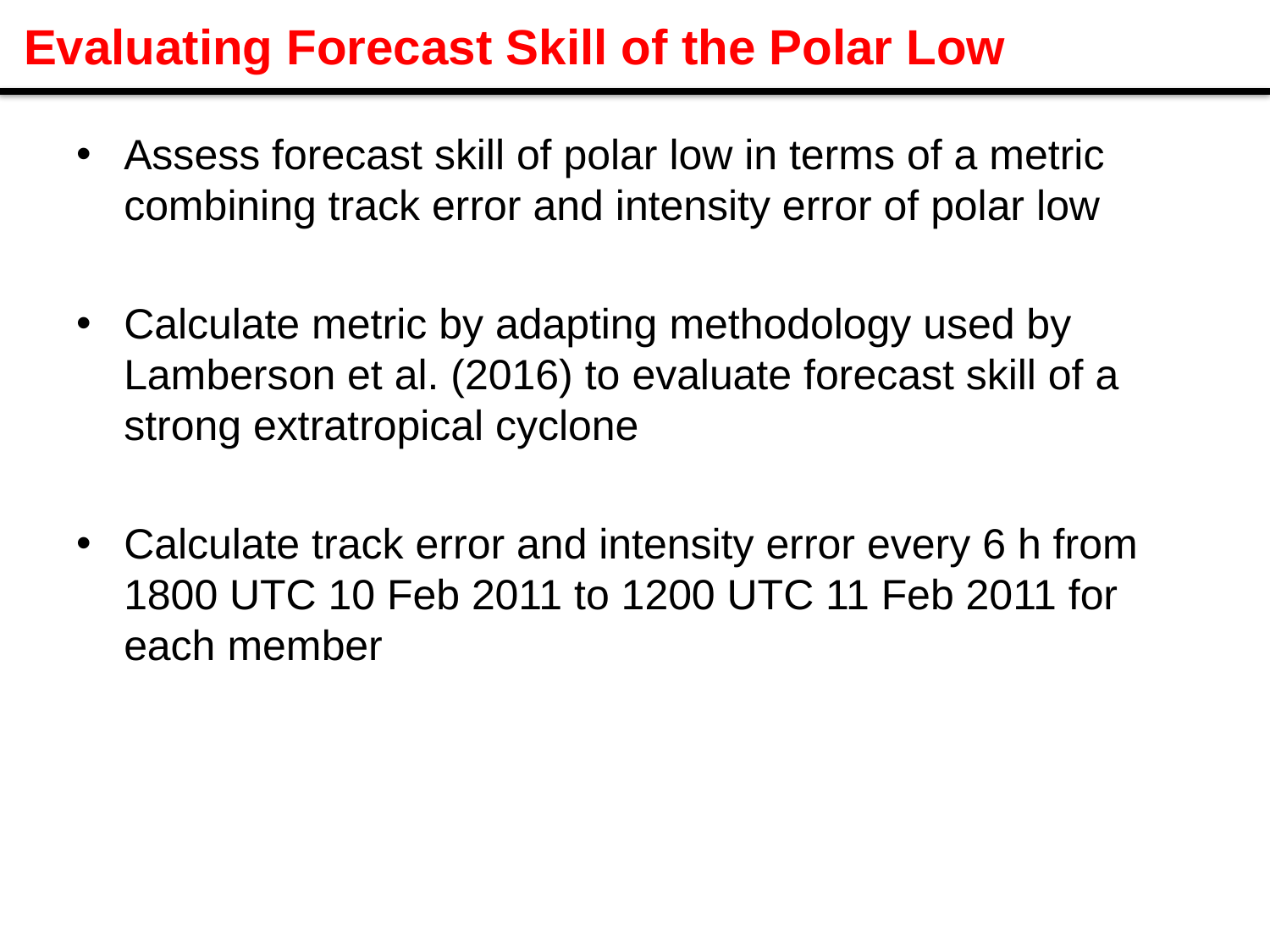

# Evaluating Forecast Skill of the Polar Low
Assess forecast skill of polar low in terms of a metric combining track error and intensity error of polar low

Calculate metric by adapting methodology used by Lamberson et al. (2016) to evaluate forecast skill of a strong extratropical cyclone

Calculate track error and intensity error every 6 h from 1800 UTC 10 Feb 2011 to 1200 UTC 11 Feb 2011 for each member